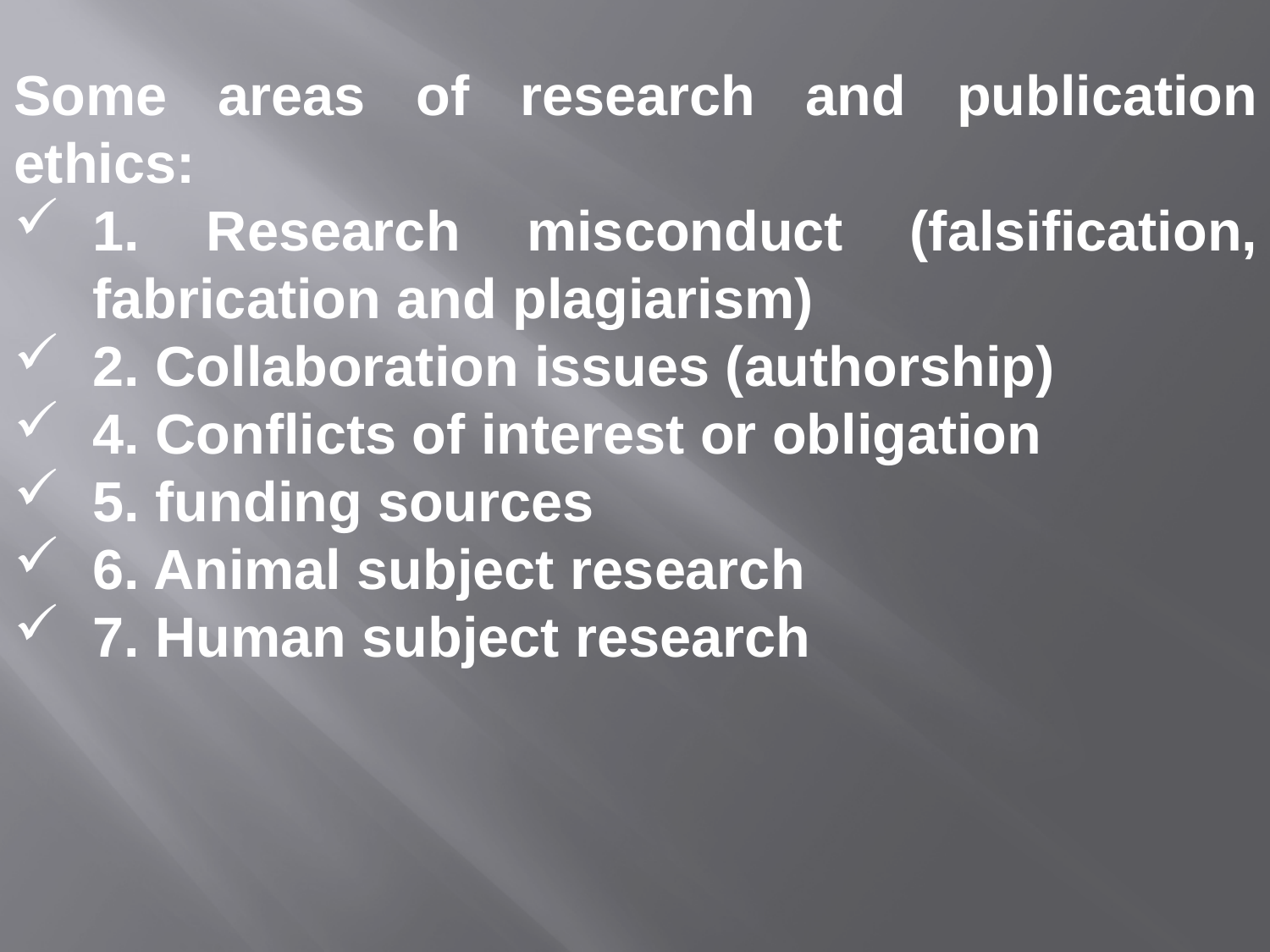

Some areas of research and publication ethics:
1. Research misconduct (falsification, fabrication and plagiarism)
2. Collaboration issues (authorship)
4. Conflicts of interest or obligation
5. funding sources
6. Animal subject research
7. Human subject research